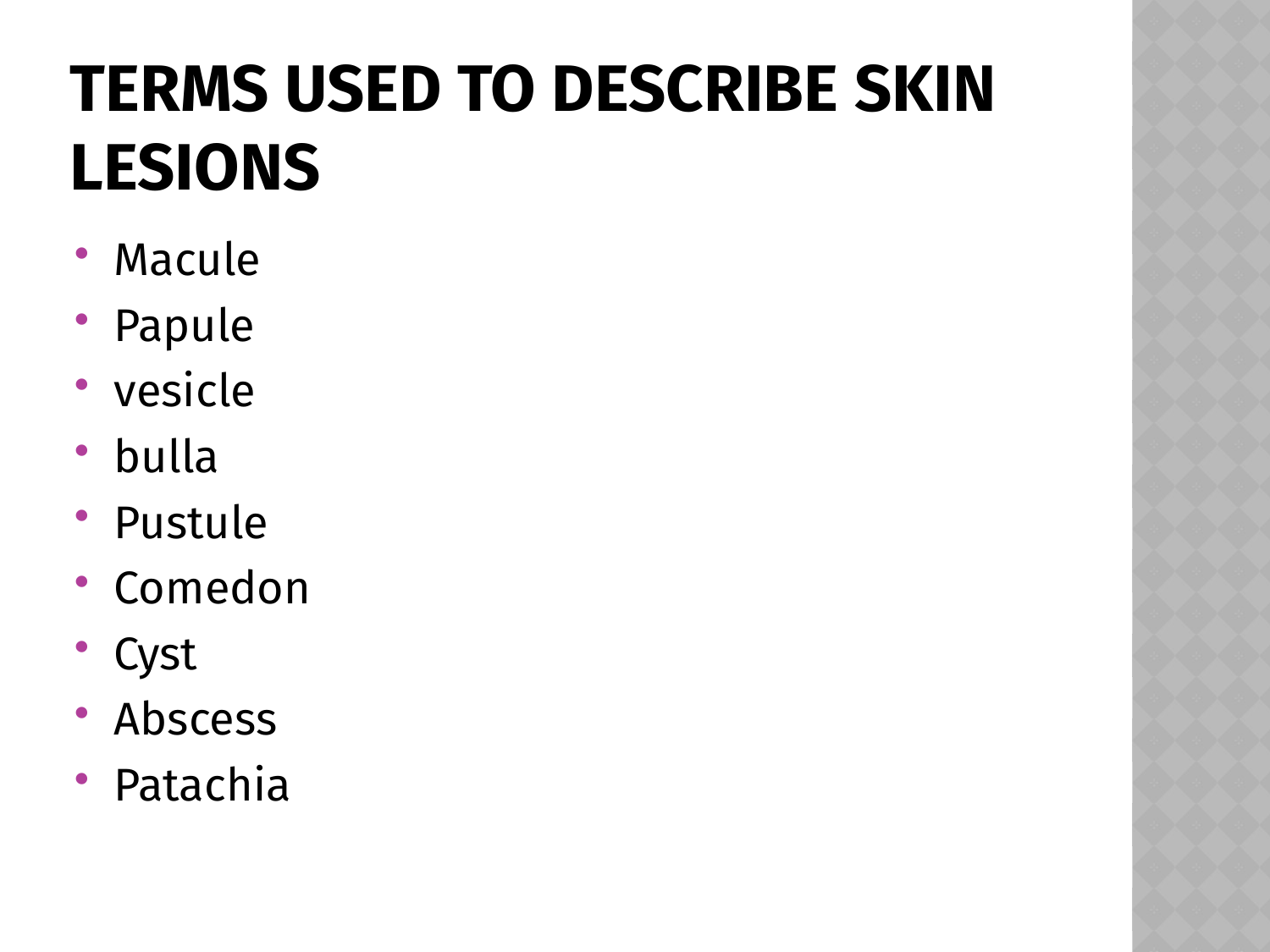

# Terms used to describe skin lesions
Macule
Papule
vesicle
bulla
Pustule
Comedon
Cyst
Abscess
Patachia